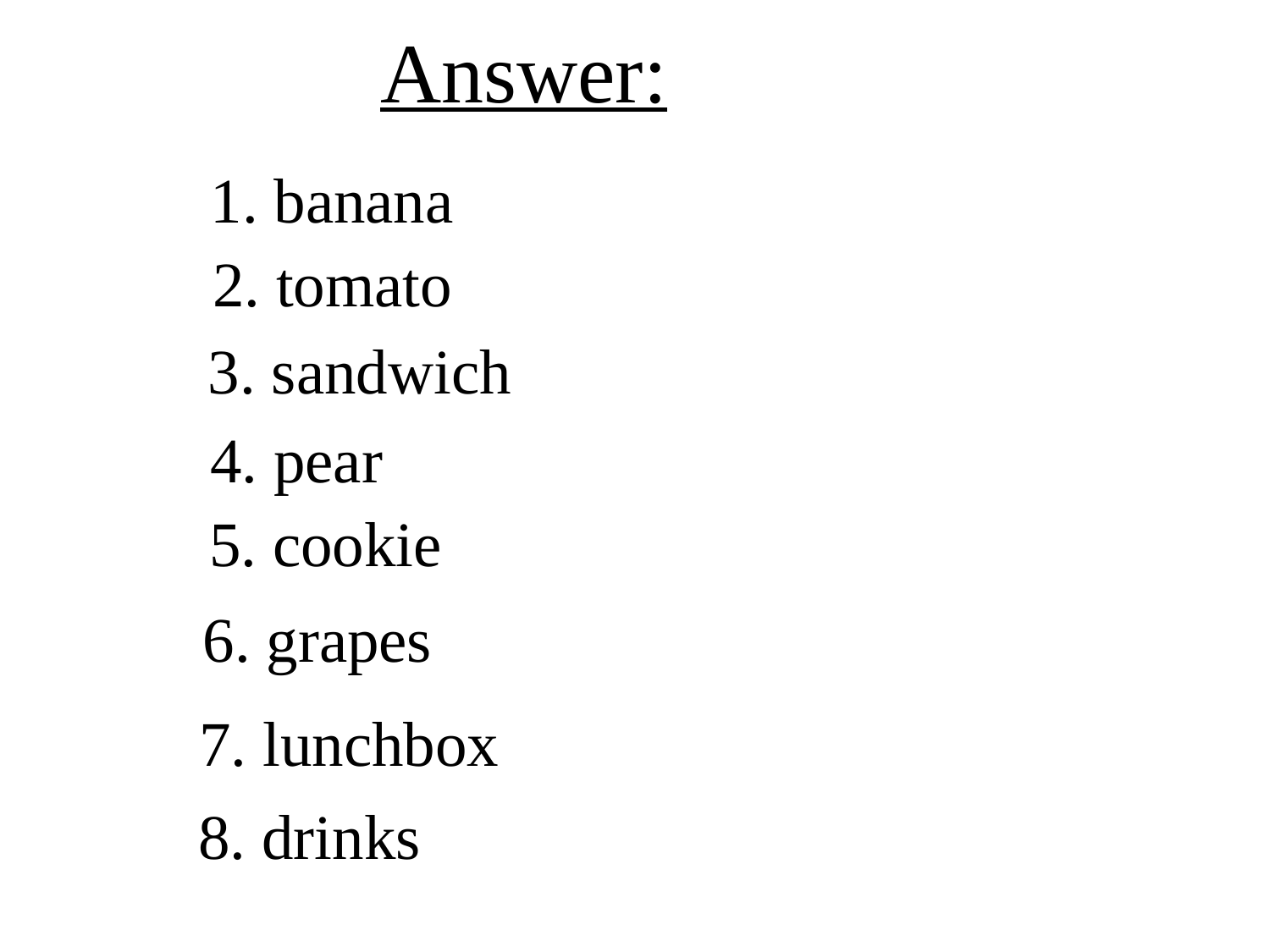

# Answer:
1. banana
2. tomato

3. sandwich
4. pear
5. cookie

6. grapes

7. lunchbox
8. drinks